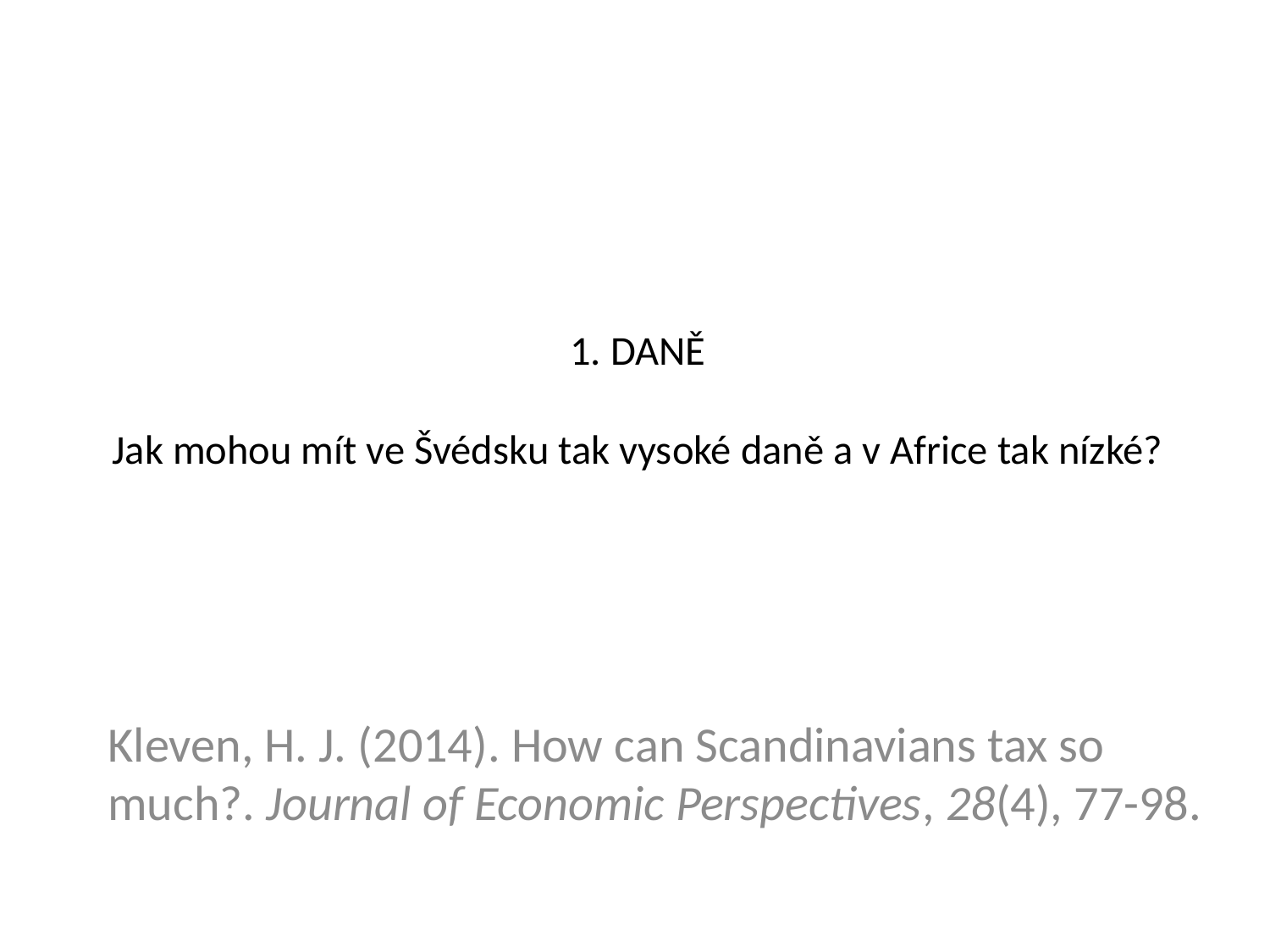

# 1. DANĚ Jak mohou mít ve Švédsku tak vysoké daně a v Africe tak nízké?
Kleven, H. J. (2014). How can Scandinavians tax so much?. Journal of Economic Perspectives, 28(4), 77-98.